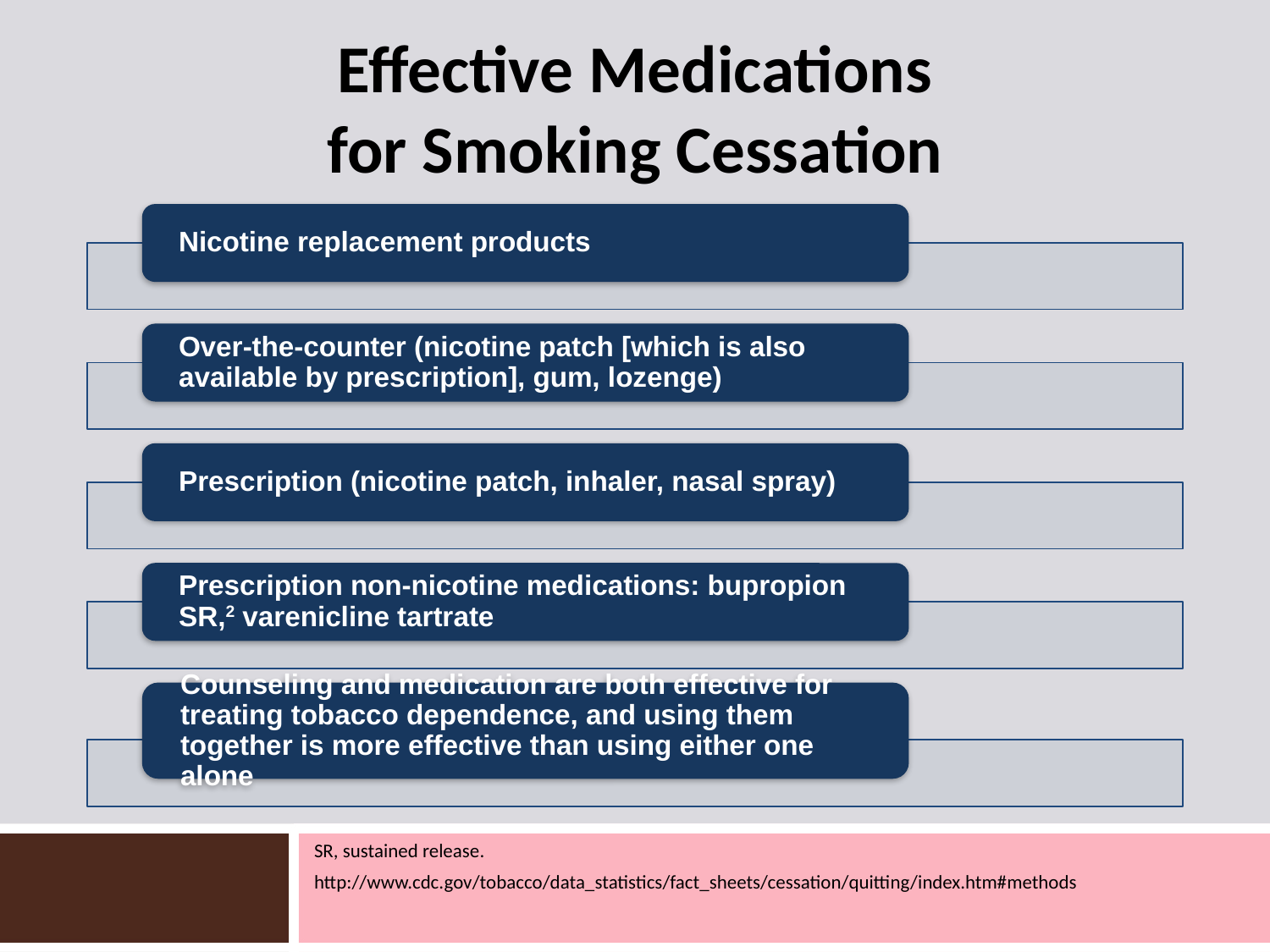

# Effective Medications for Smoking Cessation
Nicotine replacement products
Over-the-counter (nicotine patch [which is also available by prescription], gum, lozenge)
Prescription (nicotine patch, inhaler, nasal spray)
Prescription non-nicotine medications: bupropion SR,2 varenicline tartrate
Counseling and medication are both effective for treating tobacco dependence, and using them together is more effective than using either one alone
SR, sustained release.
http://www.cdc.gov/tobacco/data_statistics/fact_sheets/cessation/quitting/index.htm#methods